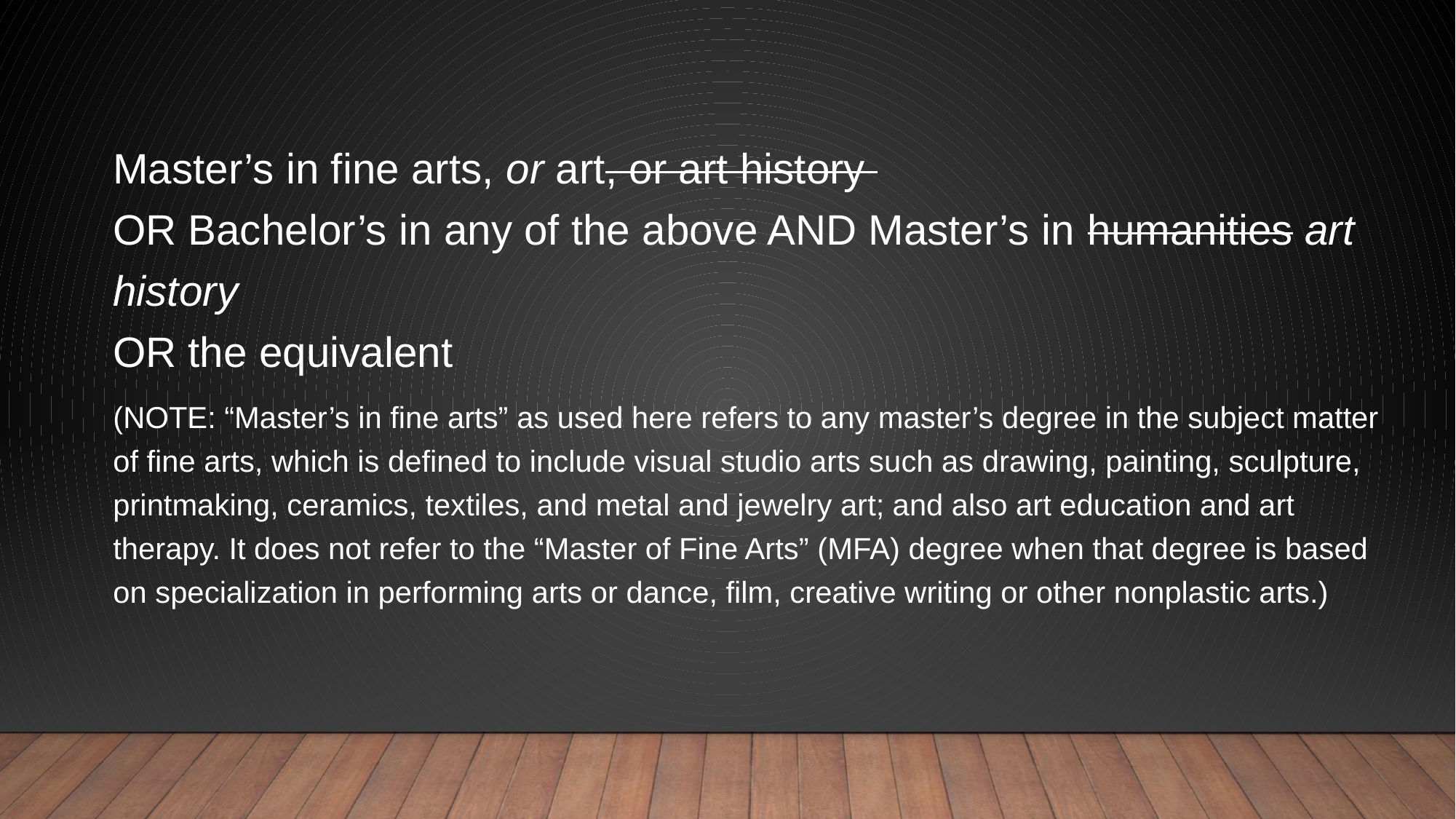

# Revision to min qualification
Master’s in fine arts, or art, or art history
OR Bachelor’s in any of the above AND Master’s in humanities art history
OR the equivalent
(NOTE: “Master’s in fine arts” as used here refers to any master’s degree in the subject matter of fine arts, which is defined to include visual studio arts such as drawing, painting, sculpture, printmaking, ceramics, textiles, and metal and jewelry art; and also art education and art therapy. It does not refer to the “Master of Fine Arts” (MFA) degree when that degree is based on specialization in performing arts or dance, film, creative writing or other nonplastic arts.)